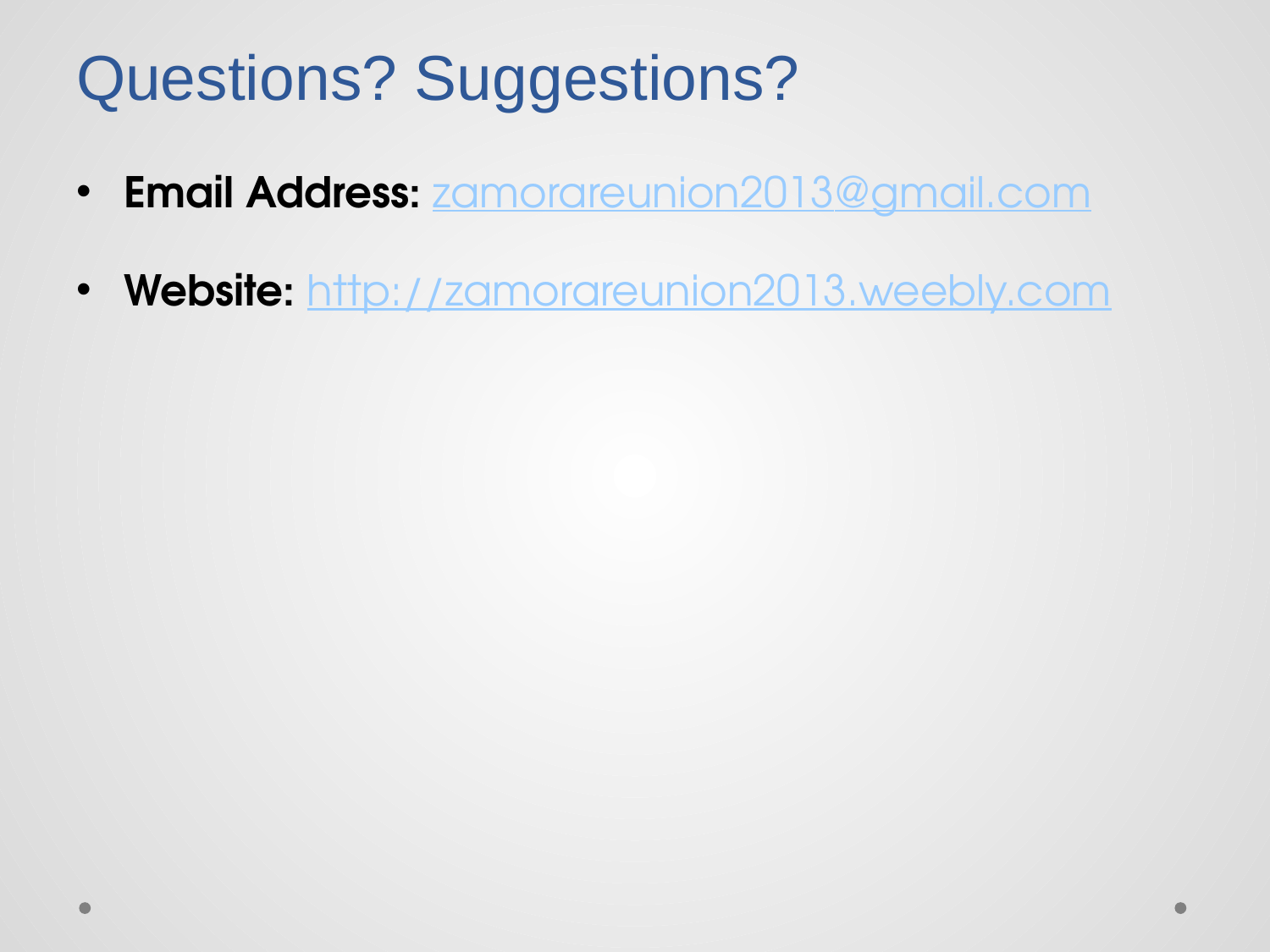

# Questions? Suggestions?
Email Address: zamorareunion2013@gmail.com

Website: http://zamorareunion2013.weebly.com